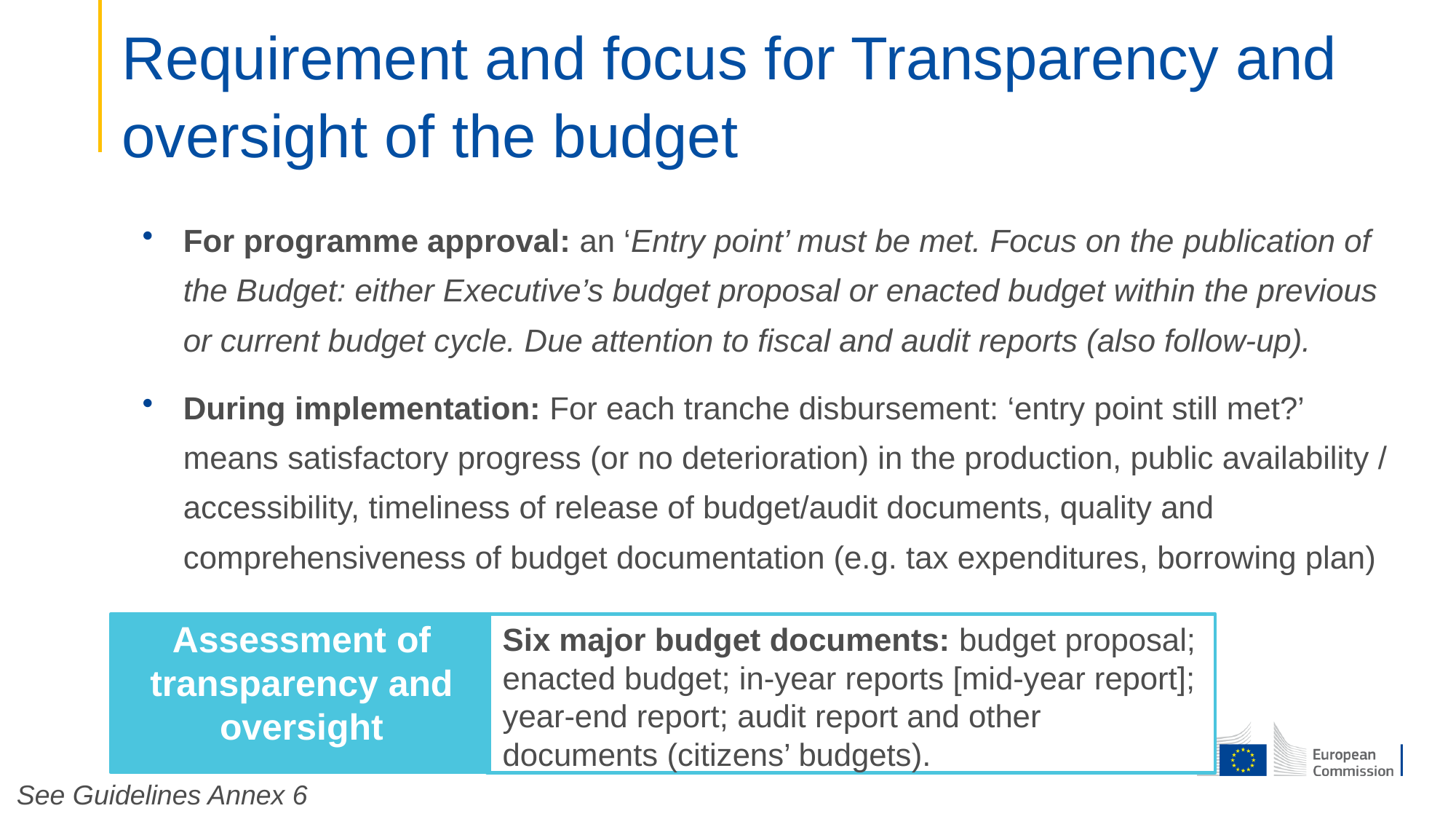

# Requirement and focus for Transparency and oversight of the budget
For programme approval: an ‘Entry point’ must be met. Focus on the publication of the Budget: either Executive’s budget proposal or enacted budget within the previous or current budget cycle. Due attention to fiscal and audit reports (also follow-up).
During implementation: For each tranche disbursement: ‘entry point still met?’ means satisfactory progress (or no deterioration) in the production, public availability / accessibility, timeliness of release of budget/audit documents, quality and comprehensiveness of budget documentation (e.g. tax expenditures, borrowing plan)
Assessment of transparency and oversight

Six major budget documents: budget proposal; enacted budget; in-year reports [mid-year report]; year-end report; audit report and other documents (citizens’ budgets).
45
See Guidelines Annex 6